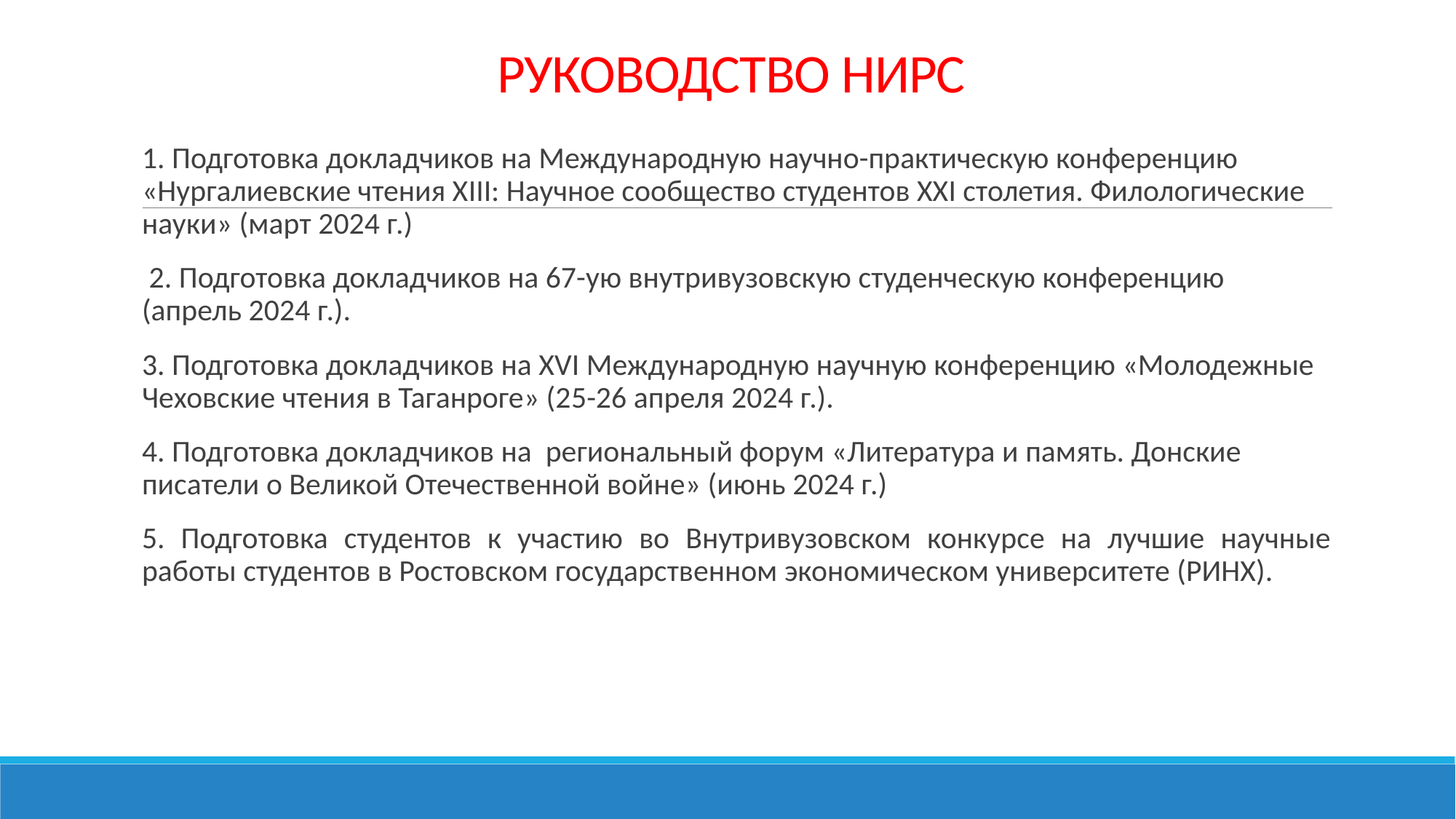

# РУКОВОДСТВО НИРС
1. Подготовка докладчиков на Международную научно-практическую конференцию «Нургалиевские чтения XIII: Научное сообщество студентов XXI столетия. Филологические науки» (март 2024 г.)
 2. Подготовка докладчиков на 67-ую внутривузовскую студенческую конференцию (апрель 2024 г.).
3. Подготовка докладчиков на XVI Международную научную конференцию «Молодежные Чеховские чтения в Таганроге» (25-26 апреля 2024 г.).
4. Подготовка докладчиков на  региональный форум «Литература и память. Донские писатели о Великой Отечественной войне» (июнь 2024 г.)
5. Подготовка студентов к участию во Внутривузовском конкурсе на лучшие научные работы студентов в Ростовском государственном экономическом университете (РИНХ).